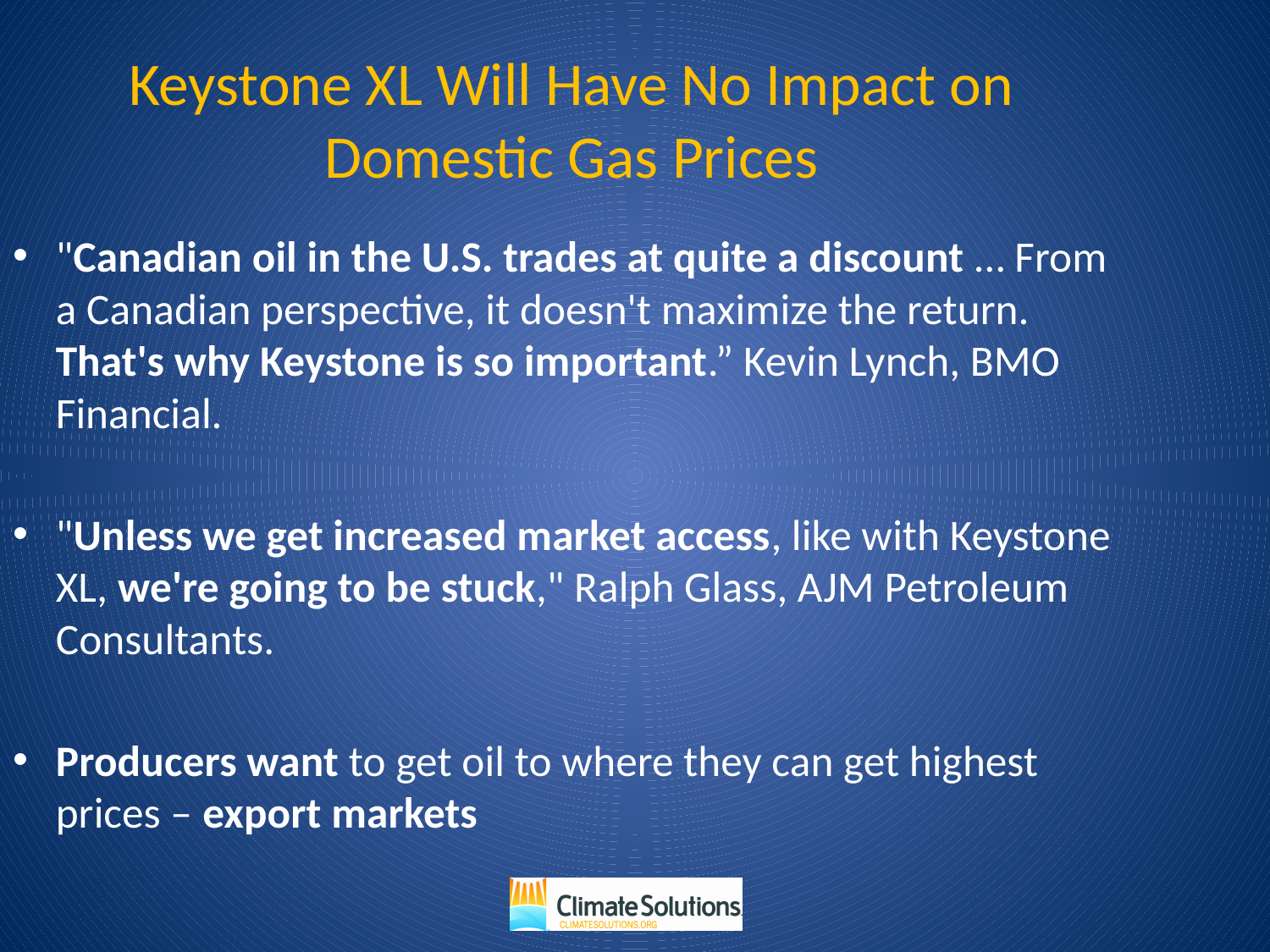

Keystone XL Will Have No Impact on Domestic Gas Prices
"Canadian oil in the U.S. trades at quite a discount … From a Canadian perspective, it doesn't maximize the return. That's why Keystone is so important.” Kevin Lynch, BMO Financial.

"Unless we get increased market access, like with Keystone XL, we're going to be stuck," Ralph Glass, AJM Petroleum Consultants.

Producers want to get oil to where they can get highest prices – export markets